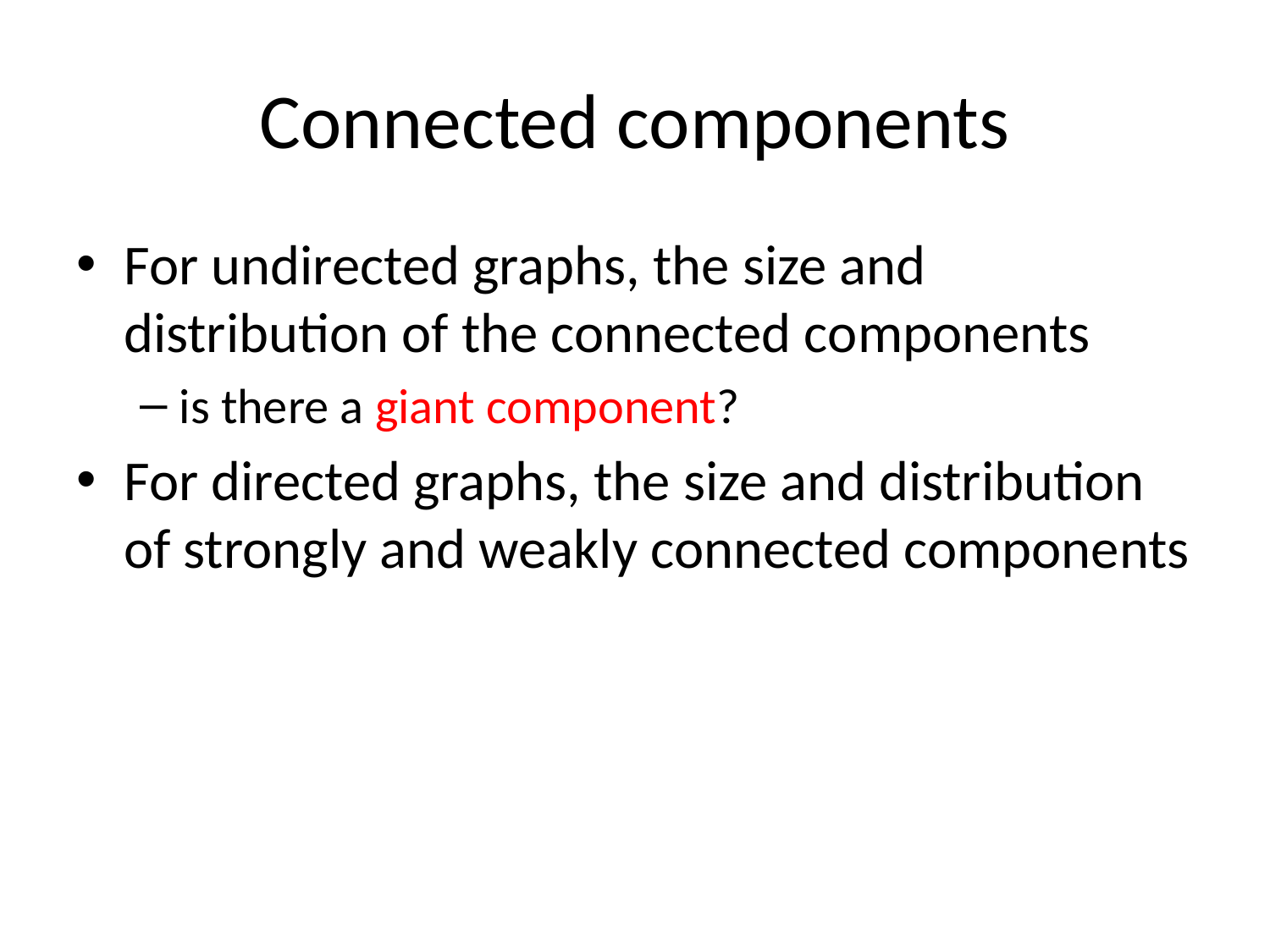

# Connected components
For undirected graphs, the size and distribution of the connected components
is there a giant component?
For directed graphs, the size and distribution of strongly and weakly connected components